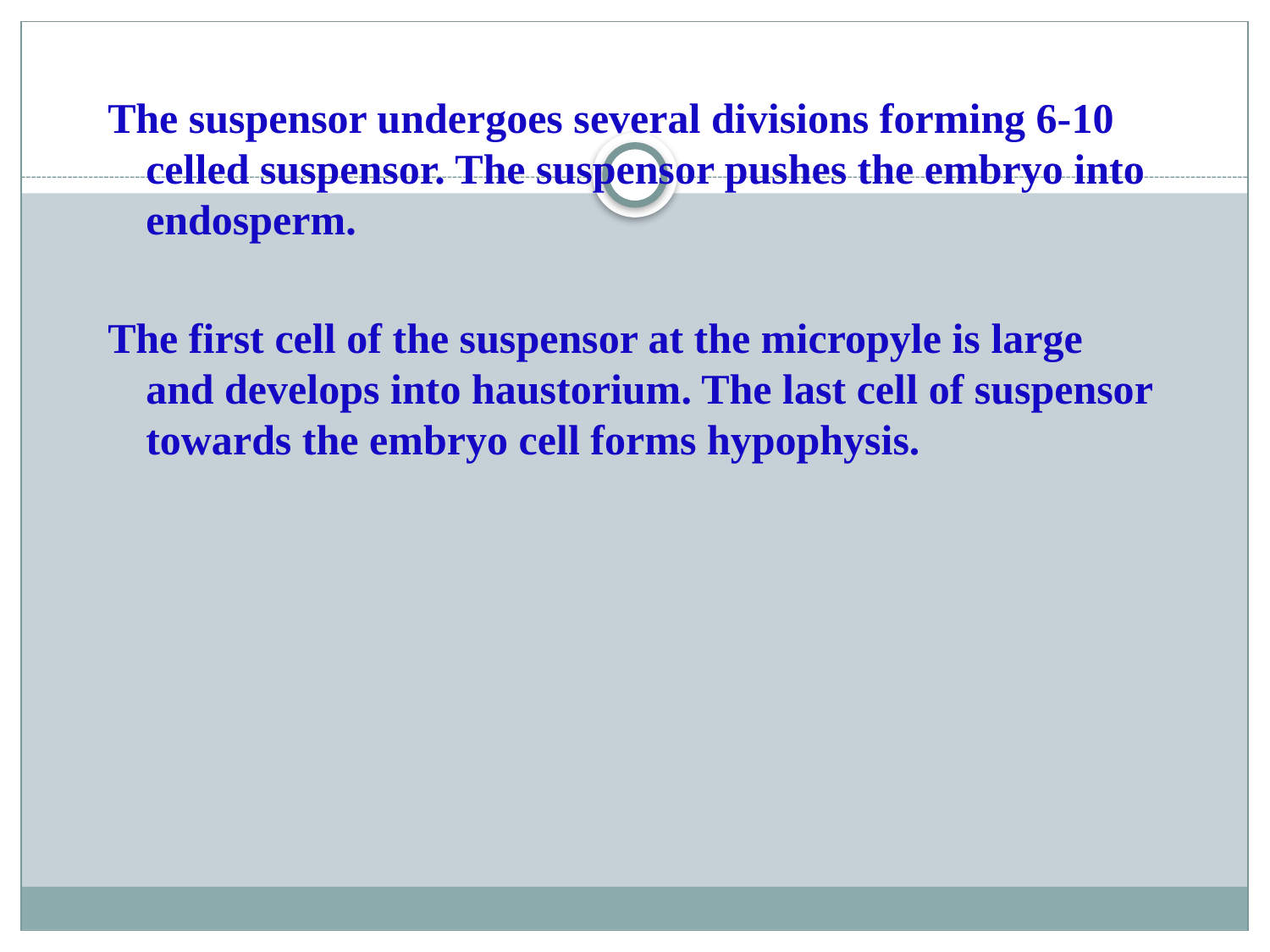

The suspensor undergoes several divisions forming 6-10 celled suspensor. The suspensor pushes the embryo into endosperm.

The first cell of the suspensor at the micropyle is large and develops into haustorium. The last cell of suspensor towards the embryo cell forms hypophysis.